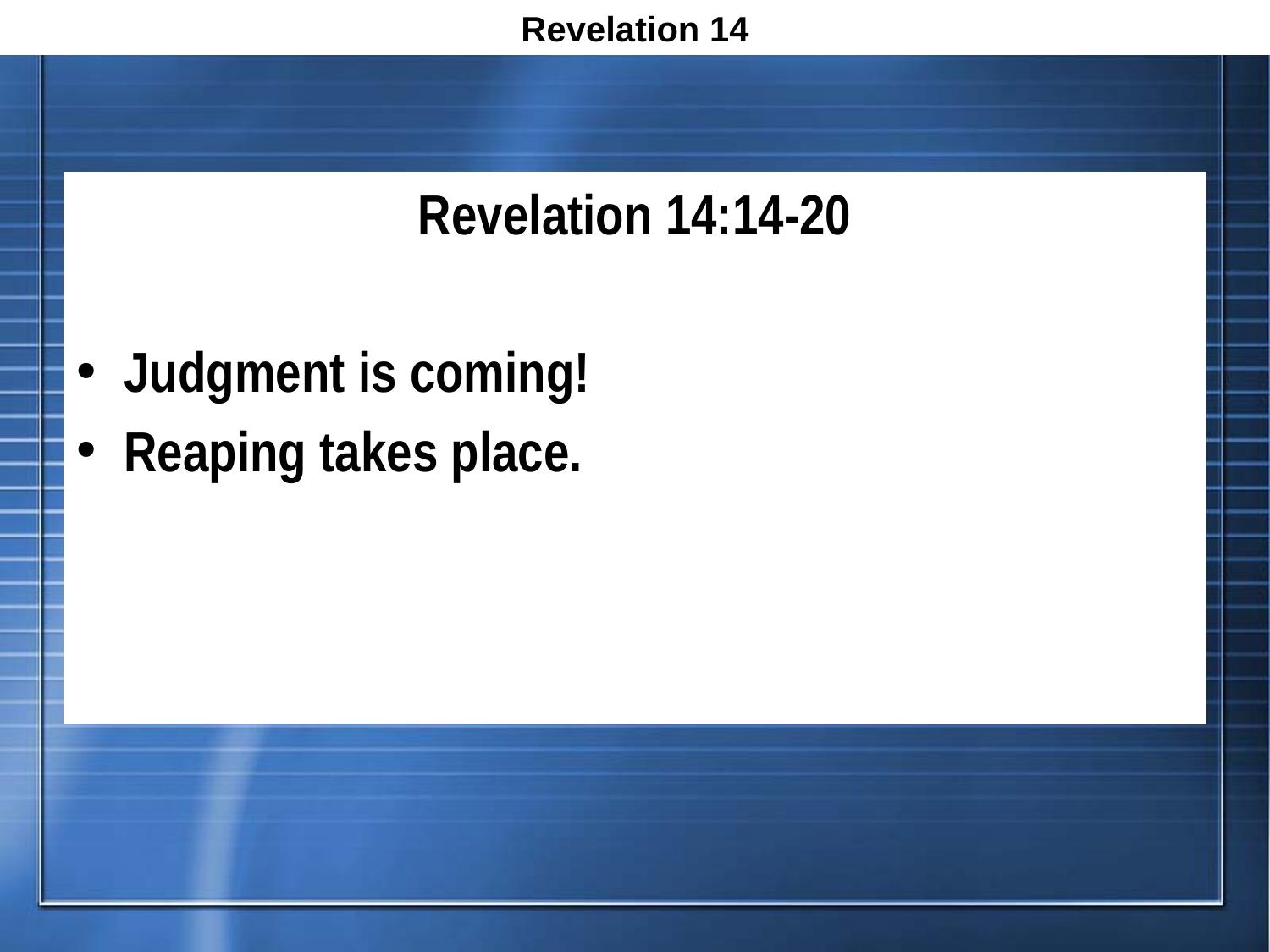

Revelation 14
Revelation 14:14-20

Judgment is coming!
Reaping takes place.